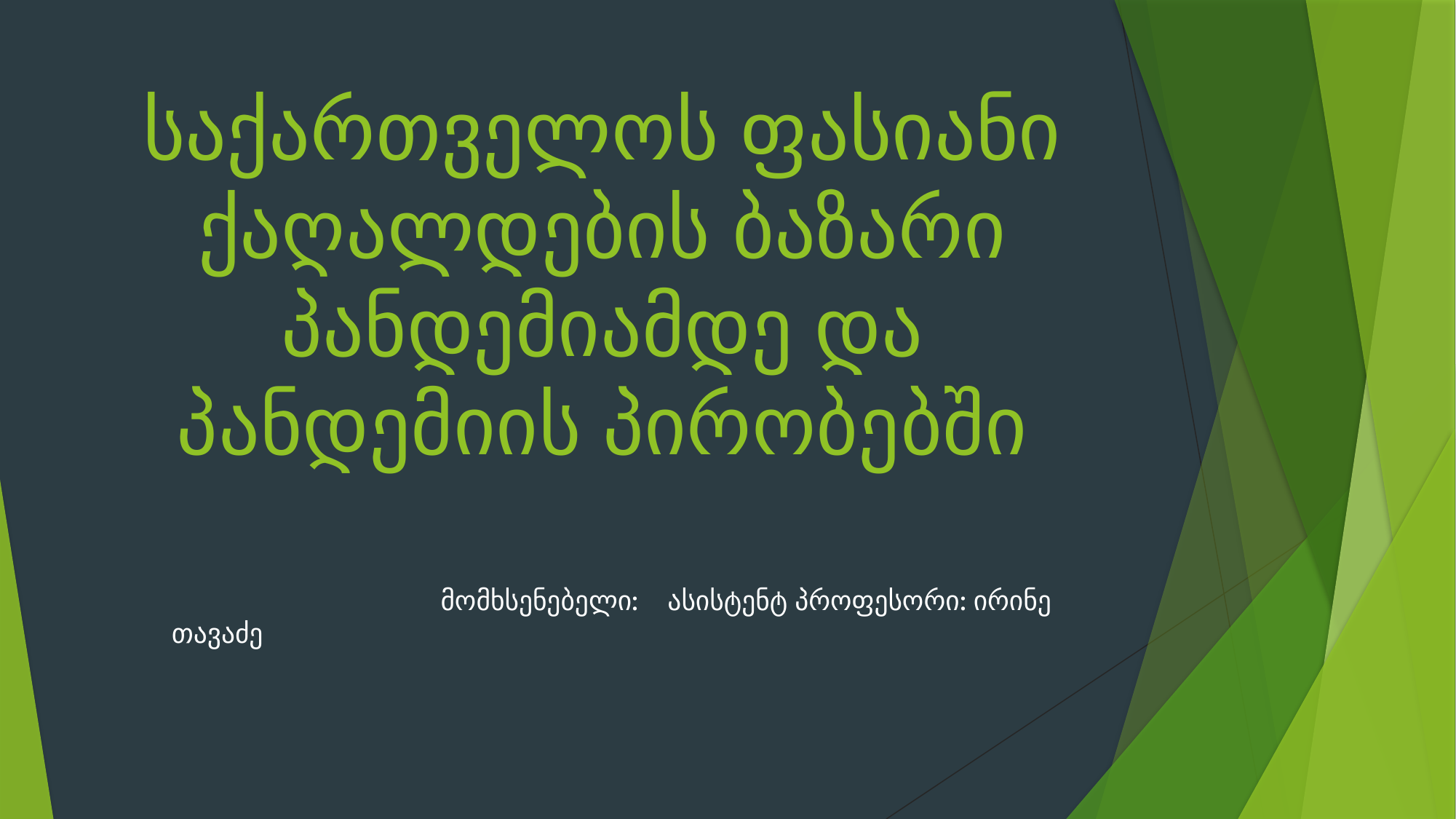

# საქართველოს ფასიანი ქაღალდების ბაზარი პანდემიამდე და პანდემიის პირობებში
                                     მომხსენებელი:    ასისტენტ პროფესორი: ირინე თავაძე